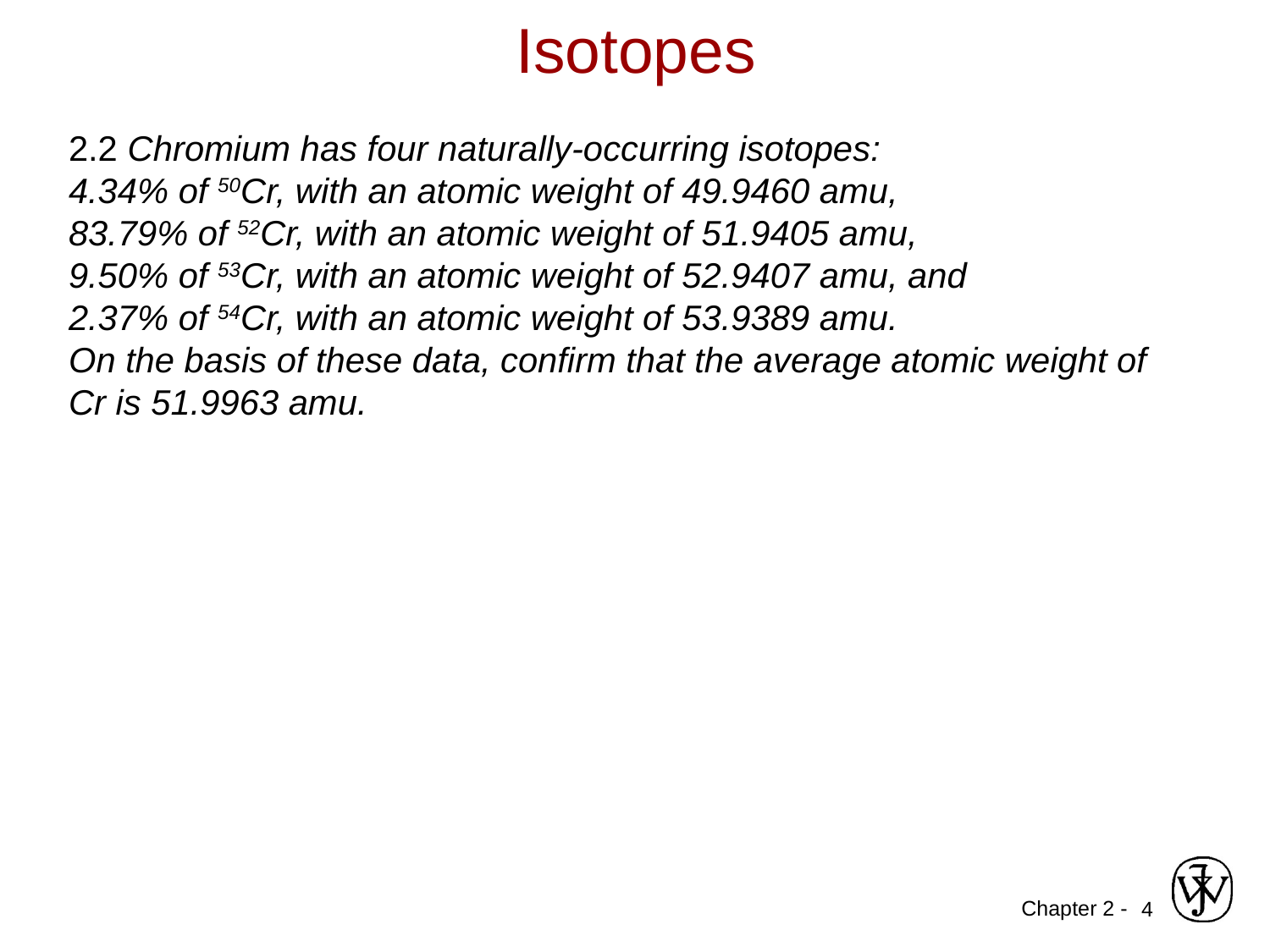

# Isotopes
2.2 Chromium has four naturally-occurring isotopes:
4.34% of 50Cr, with an atomic weight of 49.9460 amu,
83.79% of 52Cr, with an atomic weight of 51.9405 amu,
9.50% of 53Cr, with an atomic weight of 52.9407 amu, and
2.37% of 54Cr, with an atomic weight of 53.9389 amu.
On the basis of these data, confirm that the average atomic weight of Cr is 51.9963 amu.
4